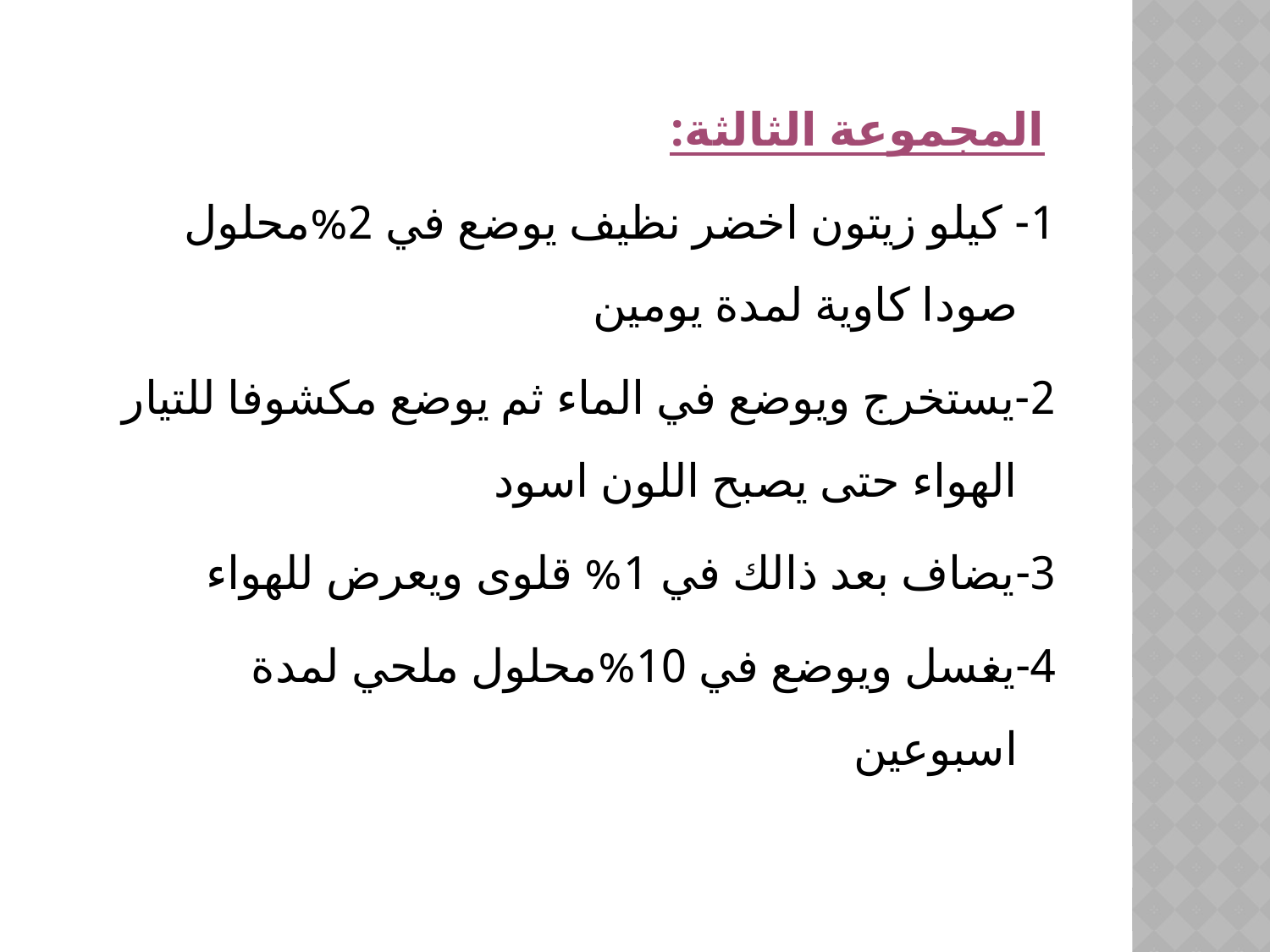

#
 المجموعة الثالثة:
1- كيلو زيتون اخضر نظيف يوضع في 2%محلول صودا كاوية لمدة يومين
2-يستخرج ويوضع في الماء ثم يوضع مكشوفا للتيار الهواء حتى يصبح اللون اسود
3-يضاف بعد ذالك في 1% قلوى ويعرض للهواء
4-يغسل ويوضع في 10%محلول ملحي لمدة اسبوعين